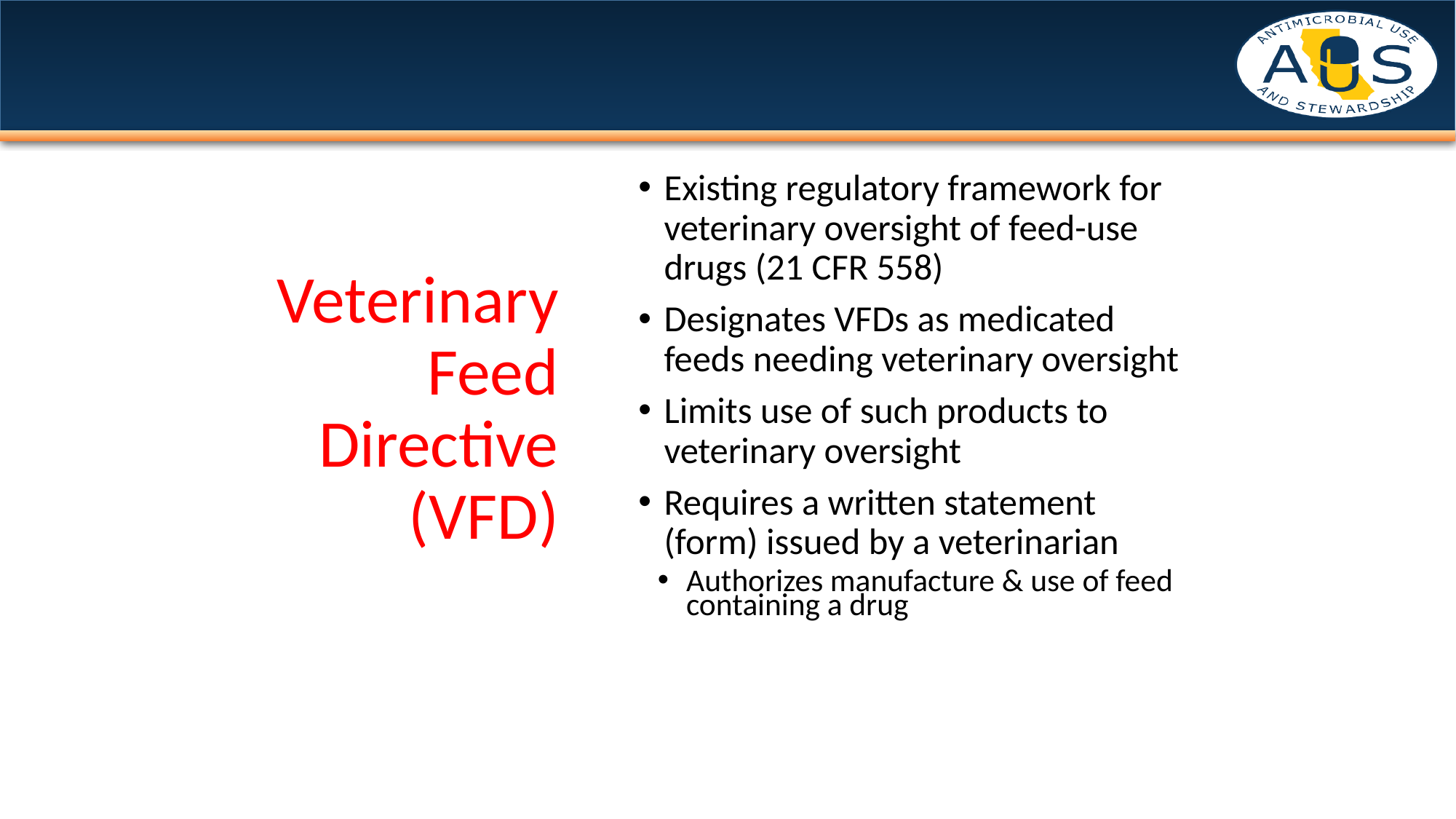

Existing regulatory framework for veterinary oversight of feed-use drugs (21 CFR 558)
Designates VFDs as medicated feeds needing veterinary oversight
Limits use of such products to veterinary oversight
Requires a written statement (form) issued by a veterinarian
Authorizes manufacture & use of feed containing a drug
# Veterinary Feed Directive (VFD)